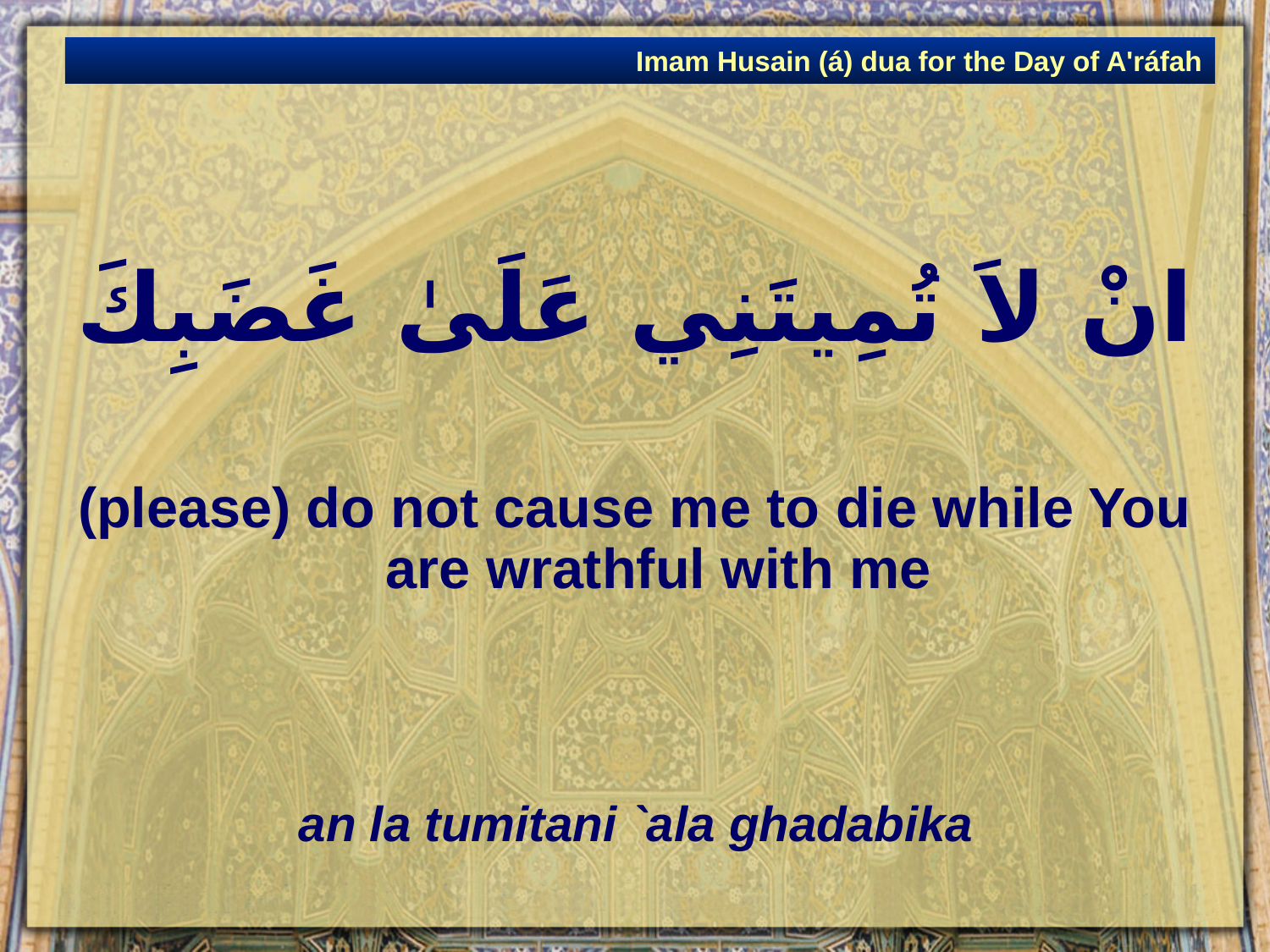

Imam Husain (á) dua for the Day of A'ráfah
# انْ لاَ تُمِيتَنِي عَلَىٰ غَضَبِكَ
(please) do not cause me to die while You are wrathful with me
an la tumitani `ala ghadabika